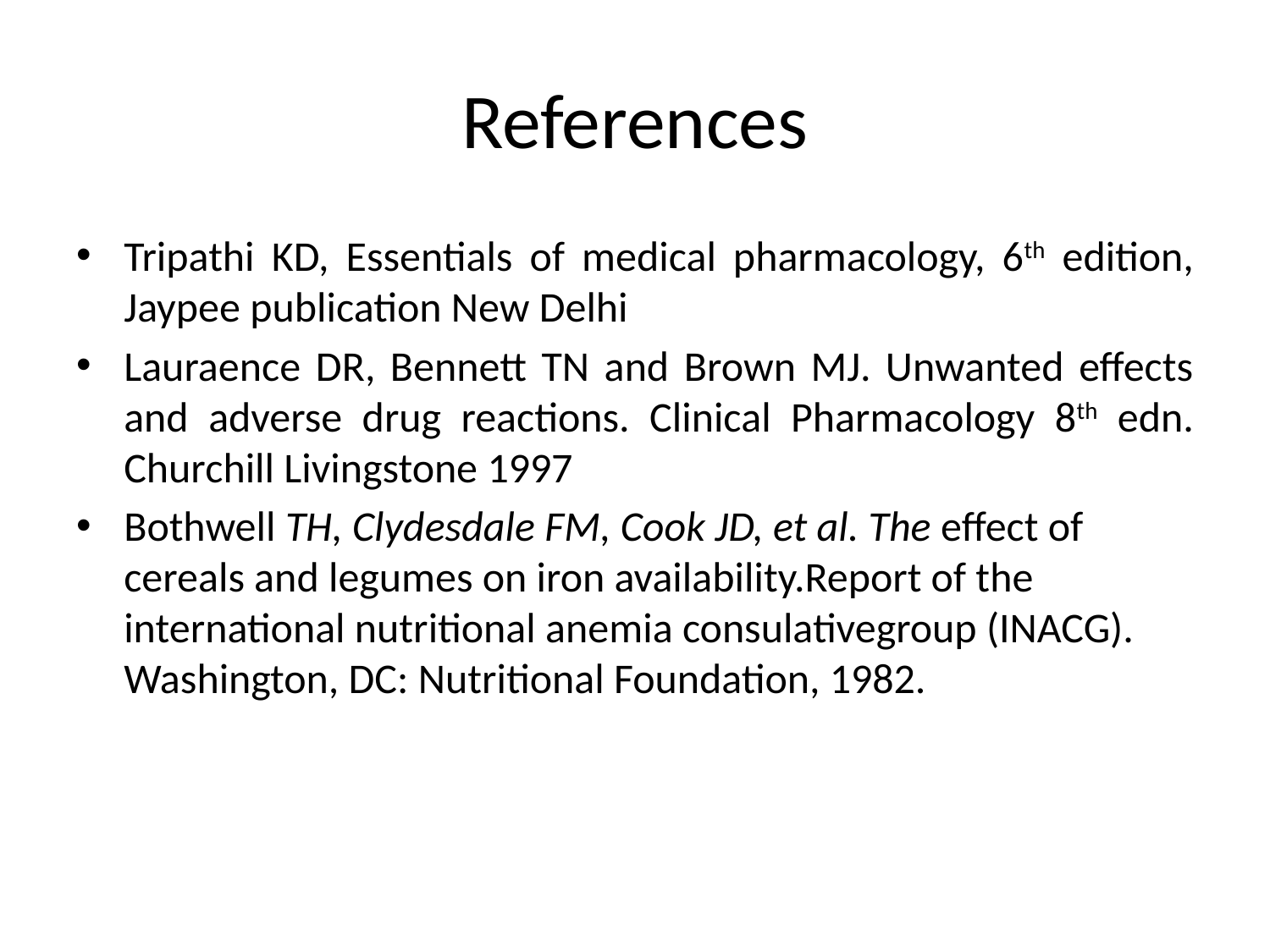

# References
Tripathi KD, Essentials of medical pharmacology, 6th edition, Jaypee publication New Delhi
Lauraence DR, Bennett TN and Brown MJ. Unwanted effects and adverse drug reactions. Clinical Pharmacology 8th edn. Churchill Livingstone 1997
Bothwell TH, Clydesdale FM, Cook JD, et al. The effect of cereals and legumes on iron availability.Report of the international nutritional anemia consulativegroup (INACG). Washington, DC: Nutritional Foundation, 1982.